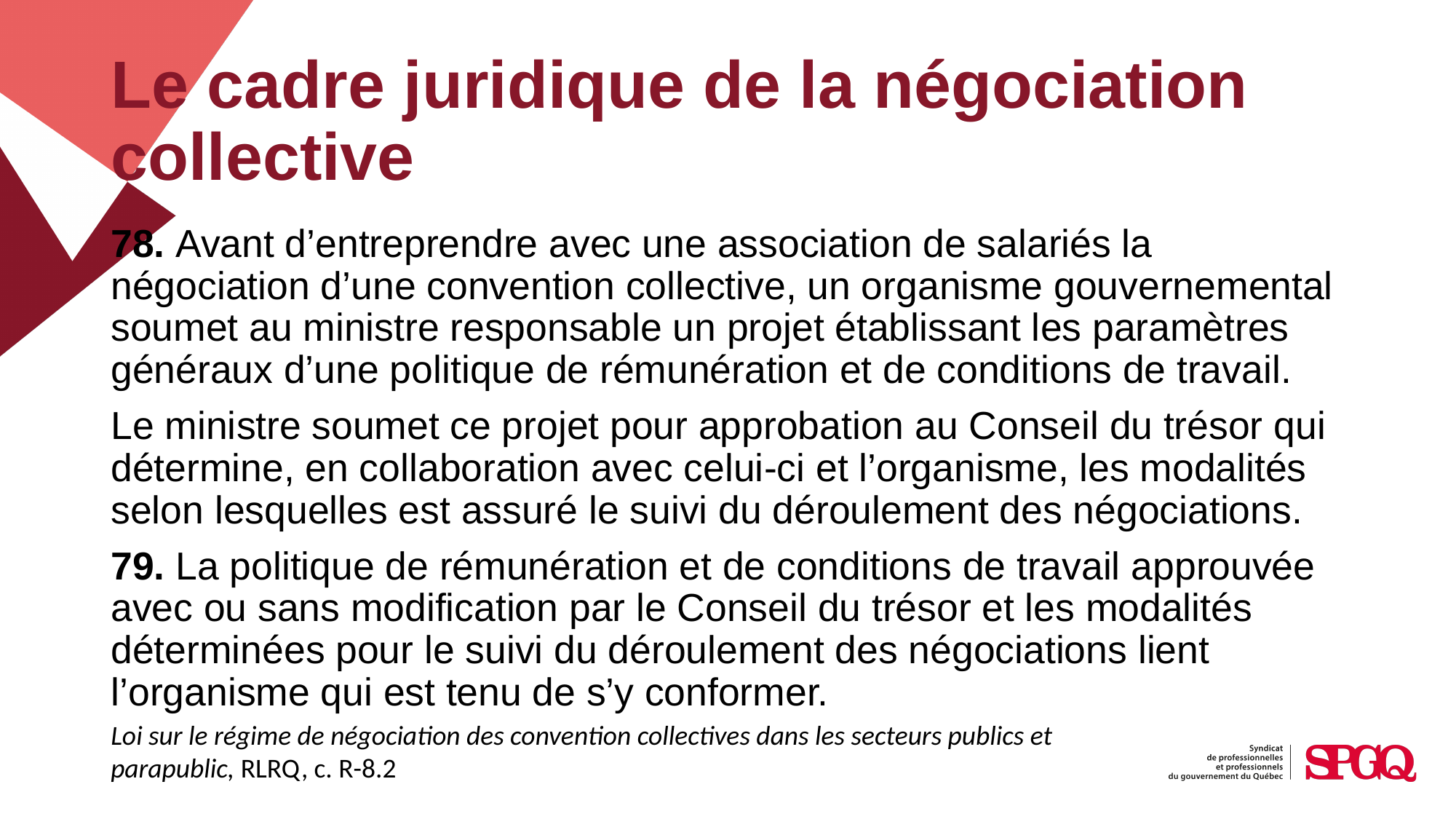

# Le cadre juridique de la négociation collective
78. Avant d’entreprendre avec une association de salariés la négociation d’une convention collective, un organisme gouvernemental soumet au ministre responsable un projet établissant les paramètres généraux d’une politique de rémunération et de conditions de travail.
Le ministre soumet ce projet pour approbation au Conseil du trésor qui détermine, en collaboration avec celui-ci et l’organisme, les modalités selon lesquelles est assuré le suivi du déroulement des négociations.
79. La politique de rémunération et de conditions de travail approuvée avec ou sans modification par le Conseil du trésor et les modalités déterminées pour le suivi du déroulement des négociations lient l’organisme qui est tenu de s’y conformer.
Loi sur le régime de négociation des convention collectives dans les secteurs publics et parapublic, RLRQ, c. R-8.2